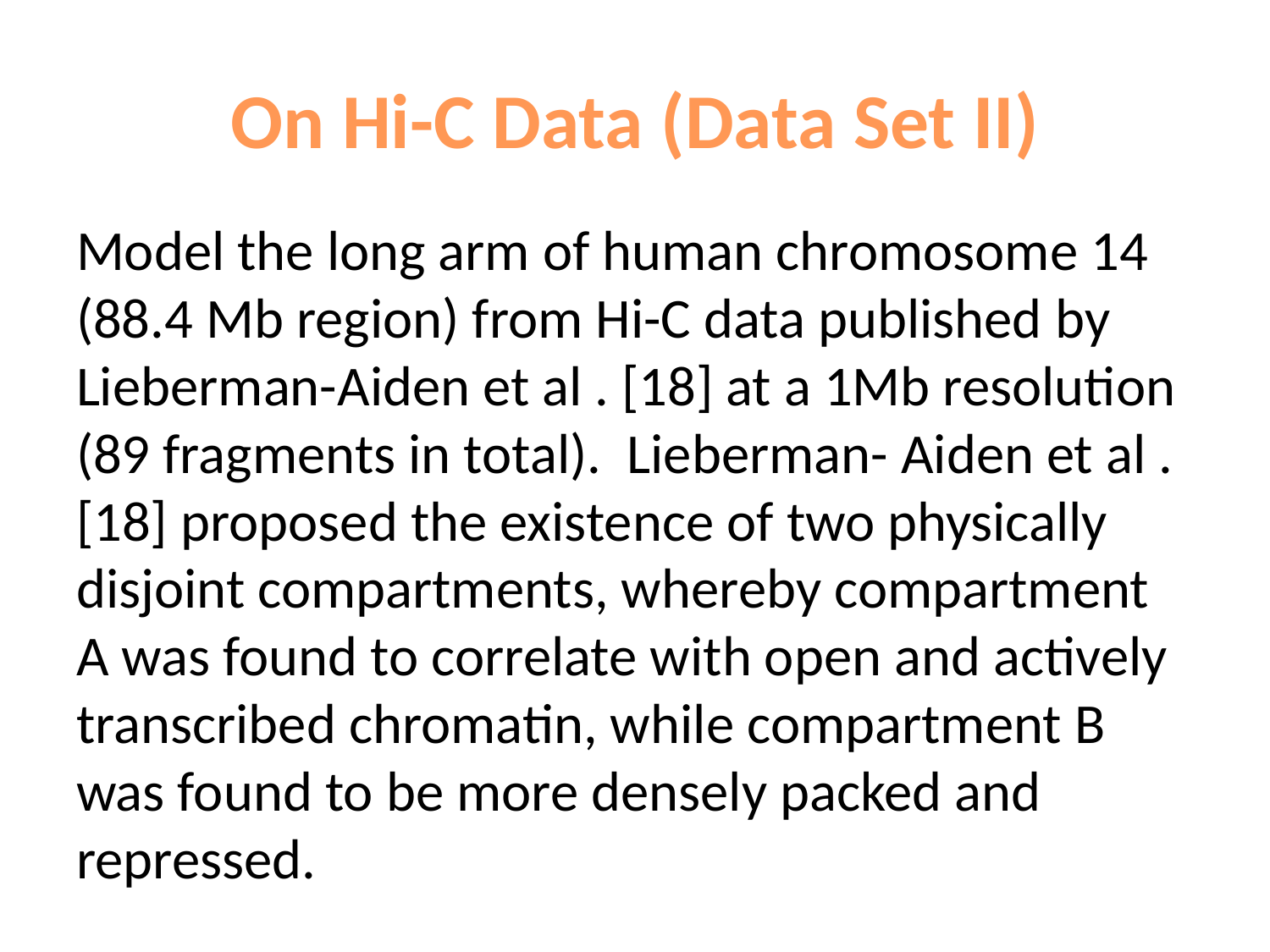

# On Hi-C Data (Data Set II)
Model the long arm of human chromosome 14 (88.4 Mb region) from Hi-C data published by Lieberman-Aiden et al . [18] at a 1Mb resolution (89 fragments in total).  Lieberman- Aiden et al . [18] proposed the existence of two physically disjoint compartments, whereby compartment A was found to correlate with open and actively transcribed chromatin, while compartment B was found to be more densely packed and repressed.